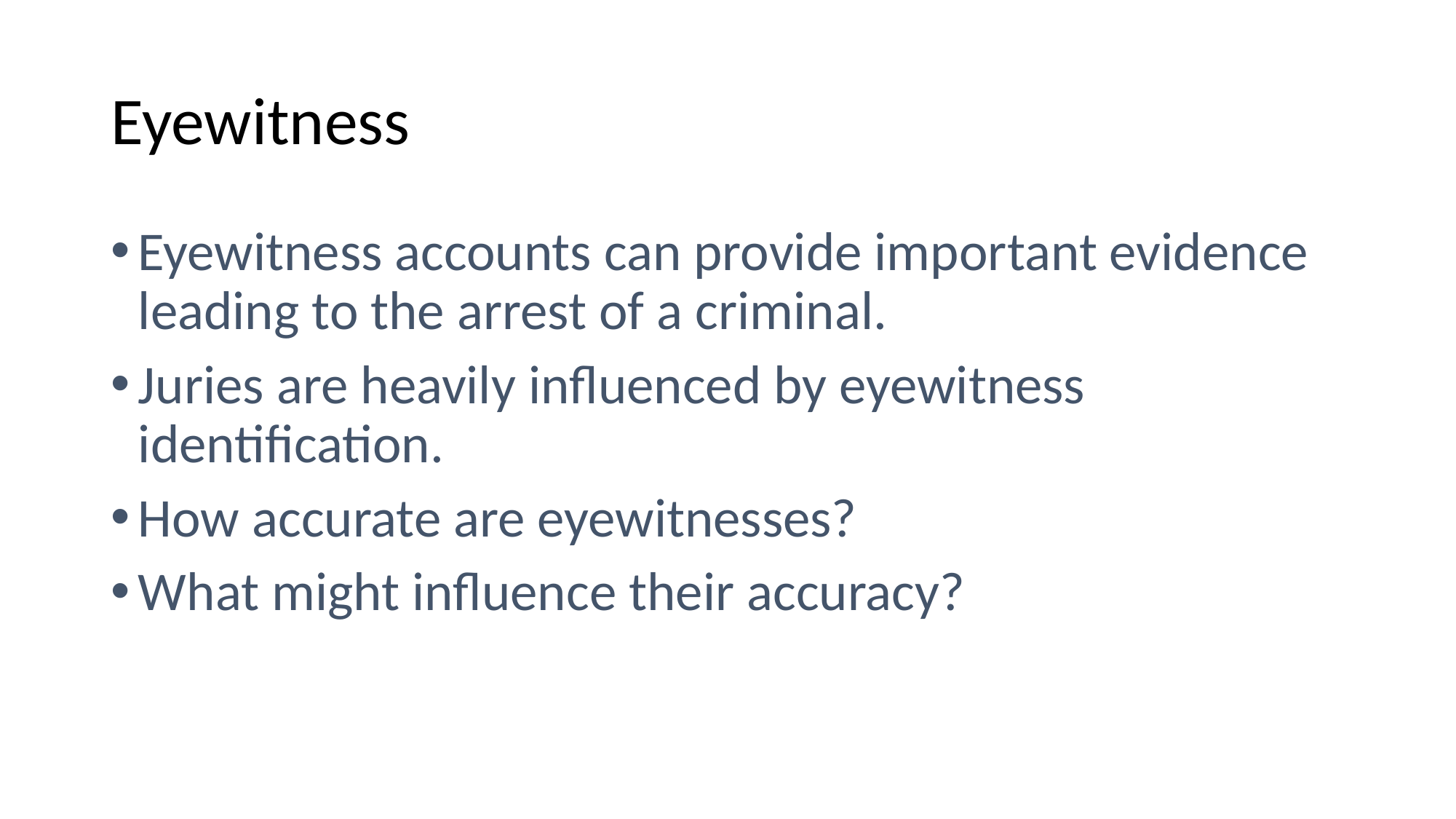

# Eyewitness
Eyewitness accounts can provide important evidence leading to the arrest of a criminal.
Juries are heavily influenced by eyewitness identification.
How accurate are eyewitnesses?
What might influence their accuracy?